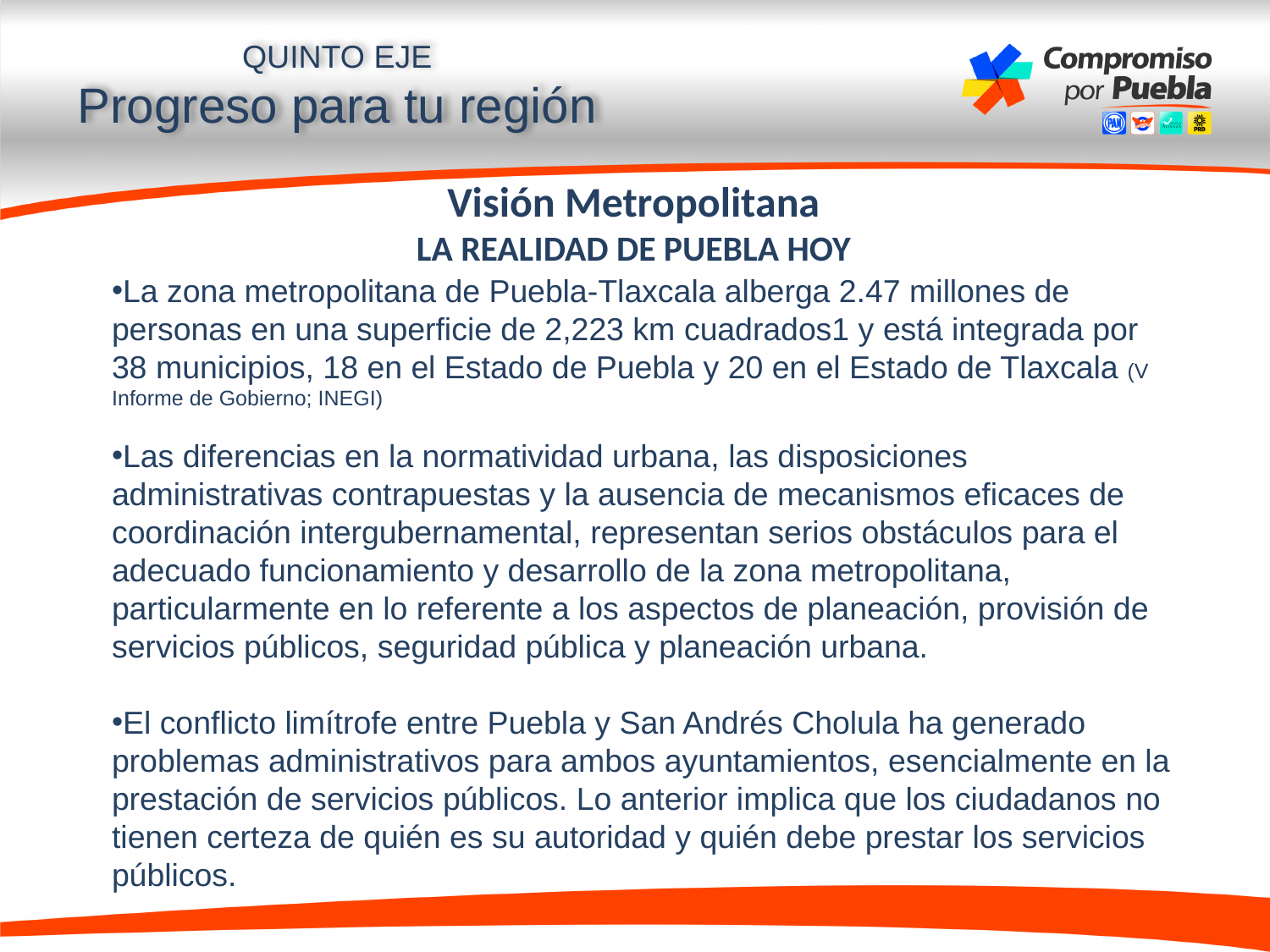

QUINTO EJE
Progreso para tu región
Visión Metropolitana
LA REALIDAD DE PUEBLA HOY

La zona metropolitana de Puebla-Tlaxcala alberga 2.47 millones de personas en una superficie de 2,223 km cuadrados1 y está integrada por 38 municipios, 18 en el Estado de Puebla y 20 en el Estado de Tlaxcala (V Informe de Gobierno; INEGI)

Las diferencias en la normatividad urbana, las disposiciones administrativas contrapuestas y la ausencia de mecanismos eficaces de coordinación intergubernamental, representan serios obstáculos para el adecuado funcionamiento y desarrollo de la zona metropolitana, particularmente en lo referente a los aspectos de planeación, provisión de servicios públicos, seguridad pública y planeación urbana.

El conflicto limítrofe entre Puebla y San Andrés Cholula ha generado problemas administrativos para ambos ayuntamientos, esencialmente en la prestación de servicios públicos. Lo anterior implica que los ciudadanos no tienen certeza de quién es su autoridad y quién debe prestar los servicios públicos.